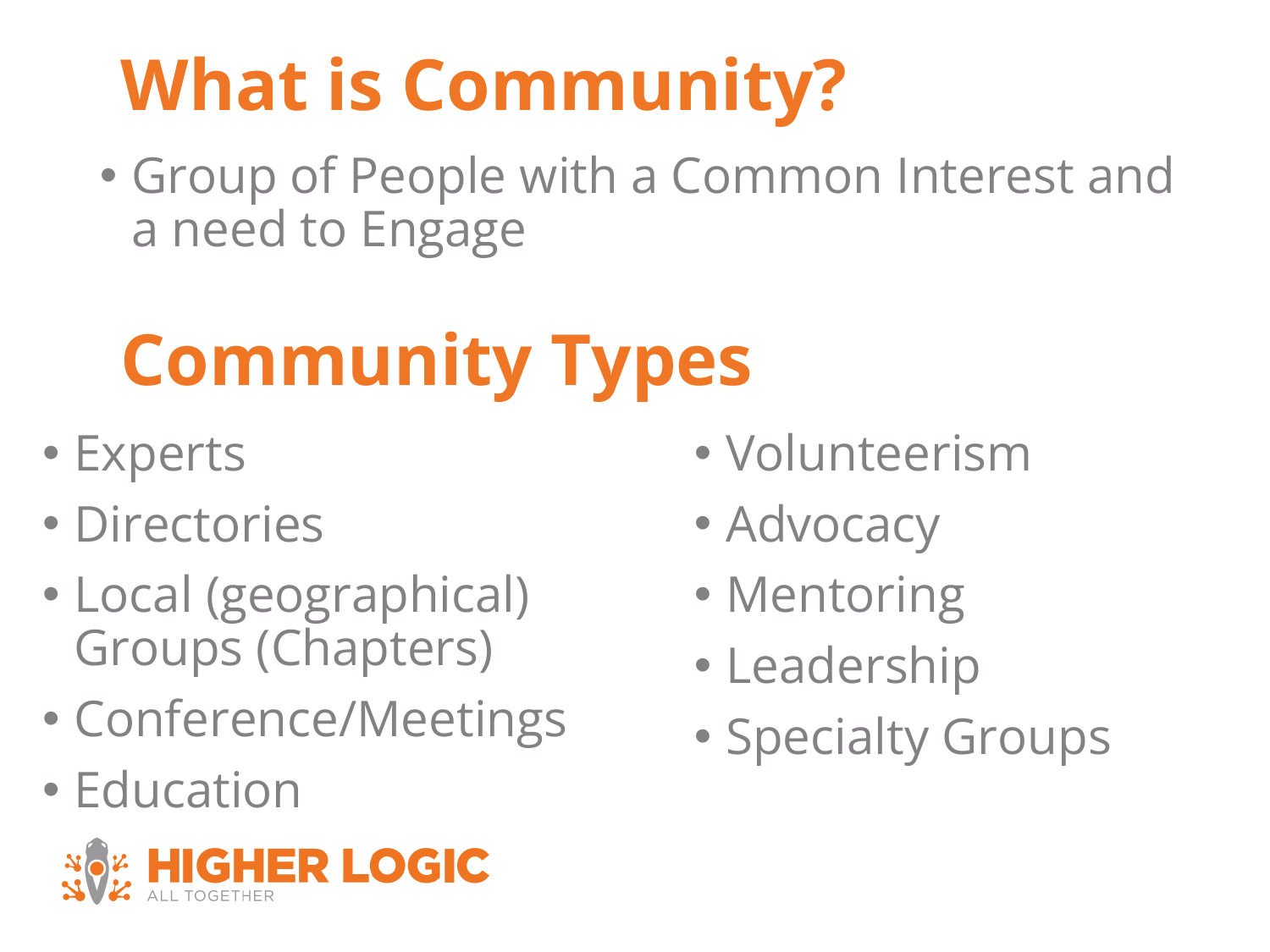

# What is Community?
Group of People with a Common Interest and a need to Engage
Community Types
Experts
Directories
Local (geographical) Groups (Chapters)
Conference/Meetings
Education
Volunteerism
Advocacy
Mentoring
Leadership
Specialty Groups